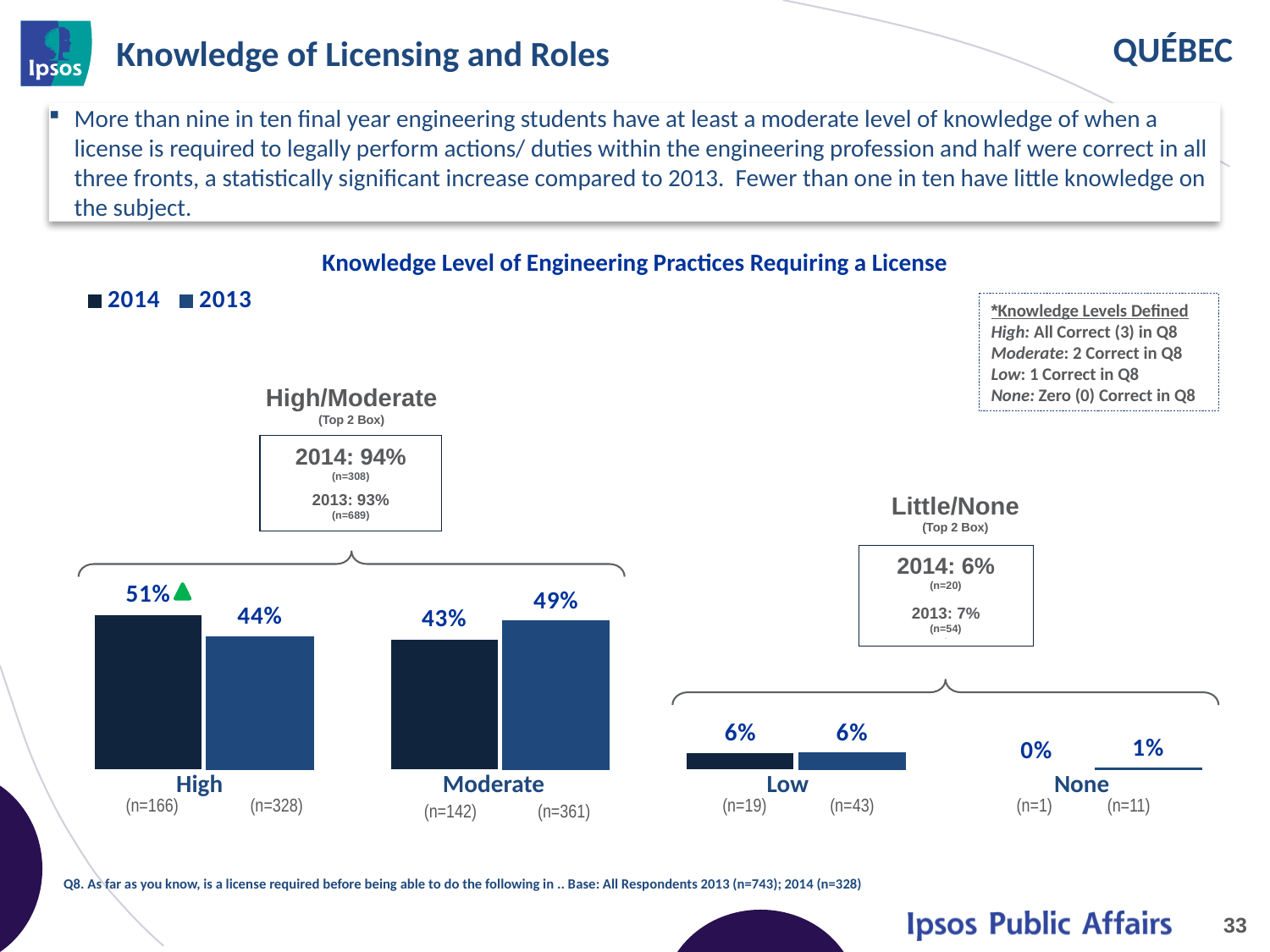

# Knowledge of Licensing and Roles
More than nine in ten final year engineering students have at least a moderate level of knowledge of when a license is required to legally perform actions/ duties within the engineering profession and half were correct in all three fronts, a statistically significant increase compared to 2013.  Fewer than one in ten have little knowledge on the subject.

### Chart

| Category | 2014 | 2013 |
|---|---|---|
| High | 0.51 | 0.44 |
| Moderate | 0.43 | 0.49 |
| Low | 0.06 | 0.06 |
| None | 0.0 | 0.01 |
Knowledge Level of Engineering Practices Requiring a License

*Knowledge Levels Defined
High: All Correct (3) in Q8
Moderate: 2 Correct in Q8
Low: 1 Correct in Q8
None: Zero (0) Correct in Q8
High/Moderate
(Top 2 Box)

2014: 94%
(n=308)
2013: 93%
(n=689)

Little/None
(Top 2 Box)
2014: 6%
(n=20)
2013: 7%
(n=54)
x

| High (n=166) (n=328) | Moderate (n=142) (n=361) | Low (n=19) (n=43) | None (n=1) (n=11) |
| --- | --- | --- | --- |
Q8. As far as you know, is a license required before being able to do the following in .. Base: All Respondents 2013 (n=743); 2014 (n=328)
33